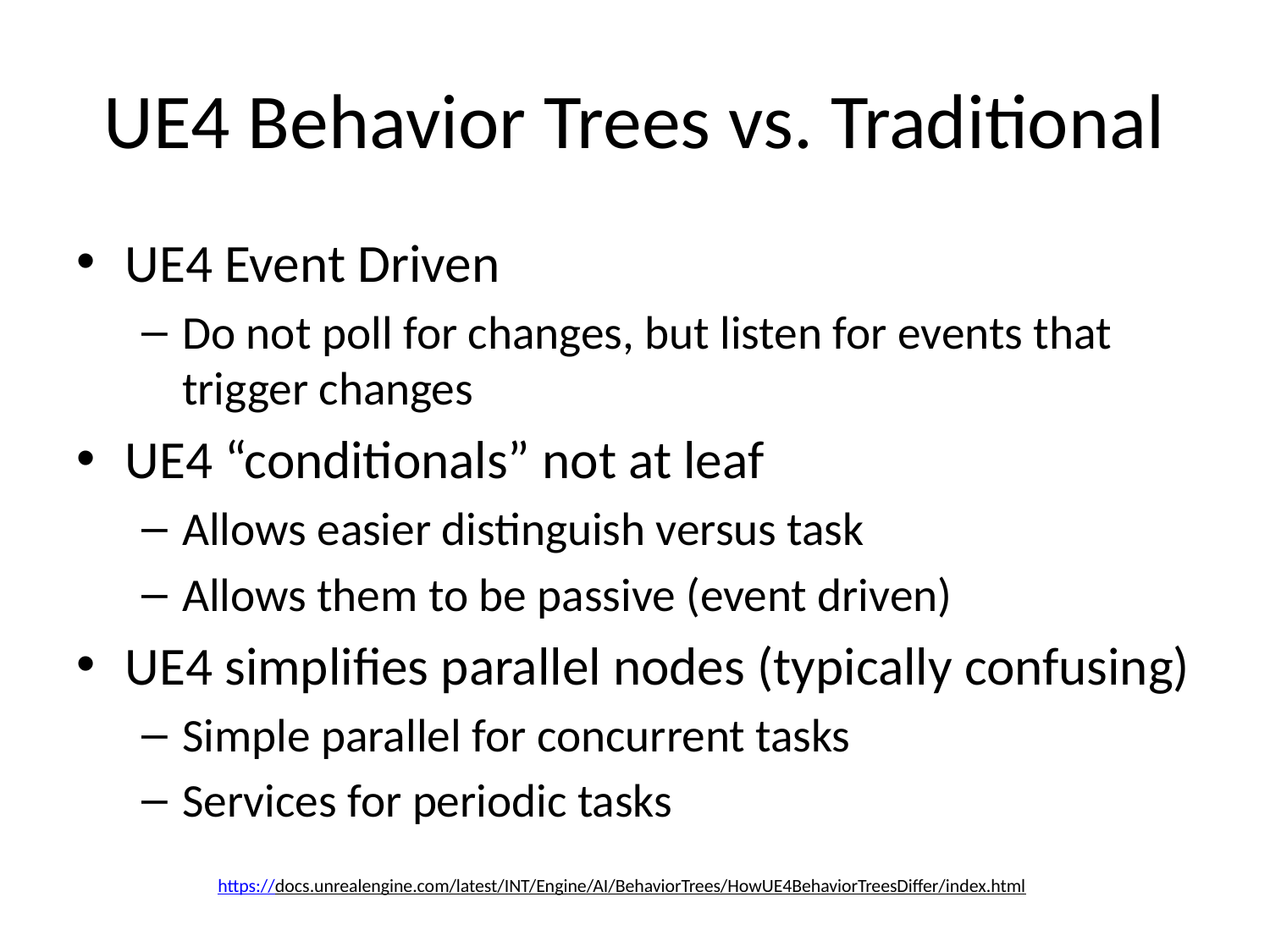

# UE4 Behavior Trees vs. Traditional
UE4 Event Driven
Do not poll for changes, but listen for events that trigger changes
UE4 “conditionals” not at leaf
Allows easier distinguish versus task
Allows them to be passive (event driven)
UE4 simplifies parallel nodes (typically confusing)
Simple parallel for concurrent tasks
Services for periodic tasks

https://docs.unrealengine.com/latest/INT/Engine/AI/BehaviorTrees/HowUE4BehaviorTreesDiffer/index.html